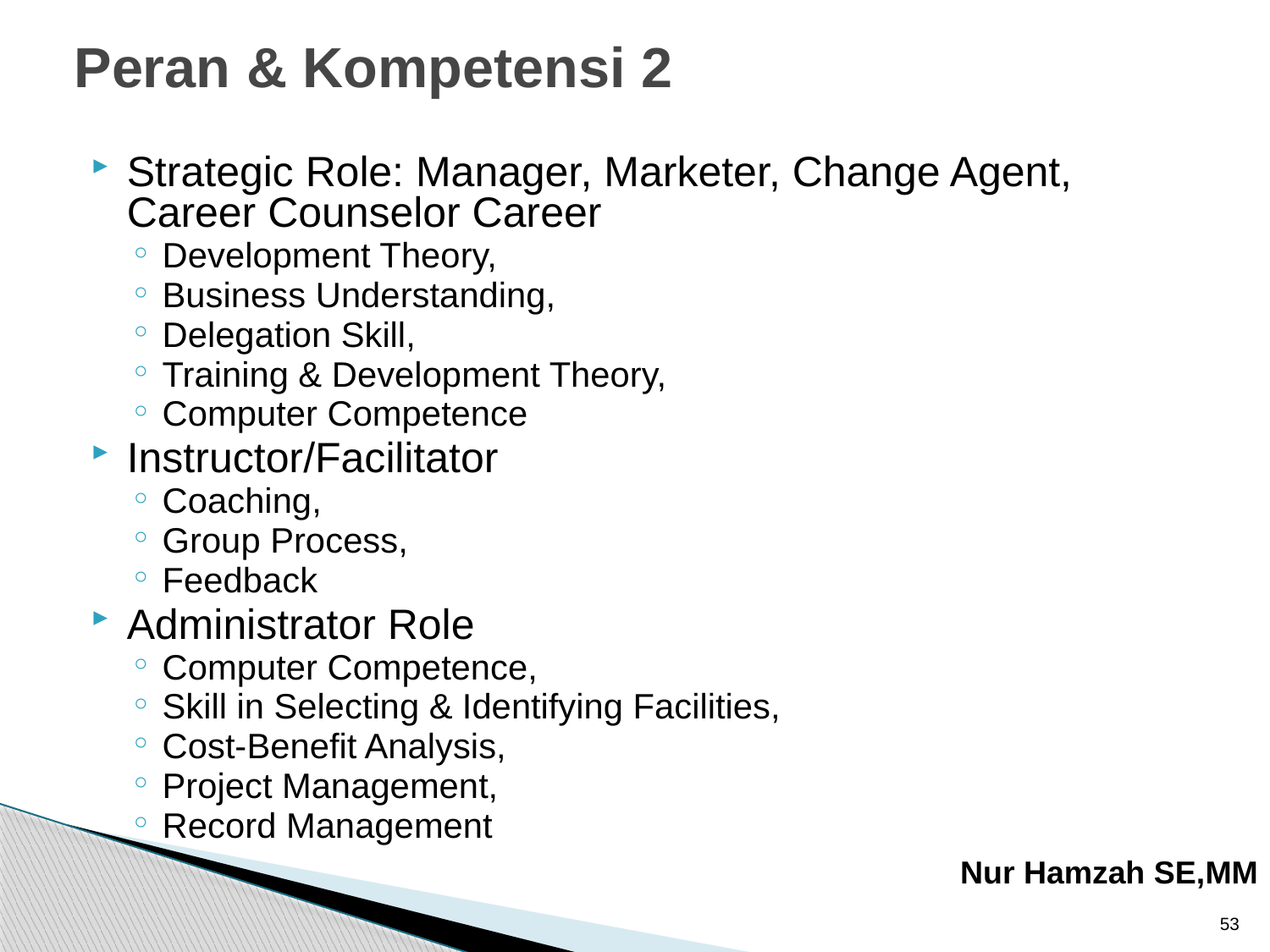

# Peran & Kompetensi 2
Strategic Role: Manager, Marketer, Change Agent, Career Counselor Career
Development Theory,
Business Understanding,
Delegation Skill,
Training & Development Theory,
Computer Competence
Instructor/Facilitator
Coaching,
Group Process,
Feedback
Administrator Role
Computer Competence,
Skill in Selecting & Identifying Facilities,
Cost-Benefit Analysis,
Project Management,
Record Management
Nur Hamzah SE,MM
53